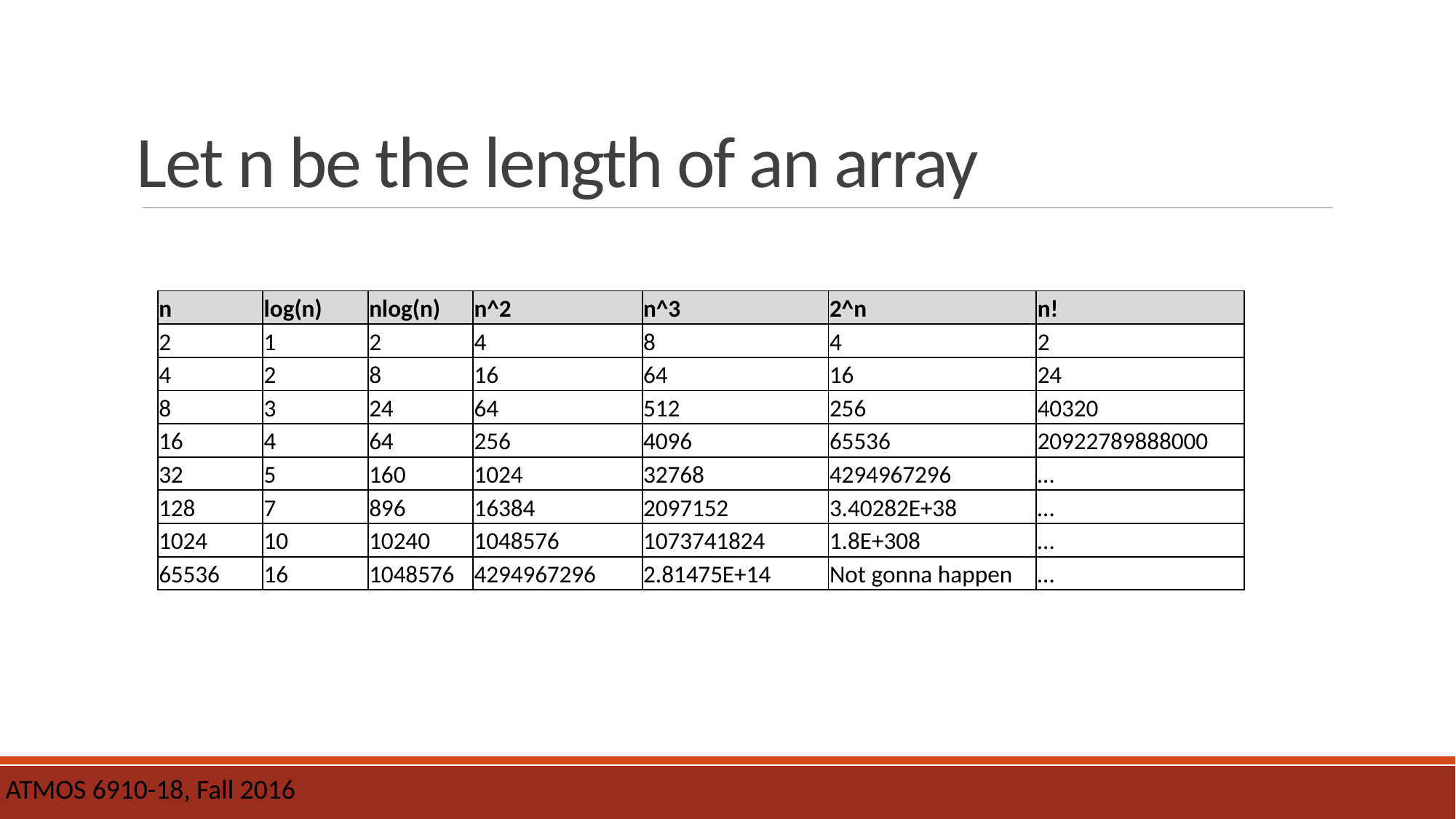

# Let n be the length of an array

| n | log(n) | nlog(n) | n^2 | n^3 | 2^n | n! |
| --- | --- | --- | --- | --- | --- | --- |
| 2 | 1 | 2 | 4 | 8 | 4 | 2 |
| 4 | 2 | 8 | 16 | 64 | 16 | 24 |
| 8 | 3 | 24 | 64 | 512 | 256 | 40320 |
| 16 | 4 | 64 | 256 | 4096 | 65536 | 20922789888000 |
| 32 | 5 | 160 | 1024 | 32768 | 4294967296 | … |
| 128 | 7 | 896 | 16384 | 2097152 | 3.40282E+38 | … |
| 1024 | 10 | 10240 | 1048576 | 1073741824 | 1.8E+308 | … |
| 65536 | 16 | 1048576 | 4294967296 | 2.81475E+14 | Not gonna happen | … |